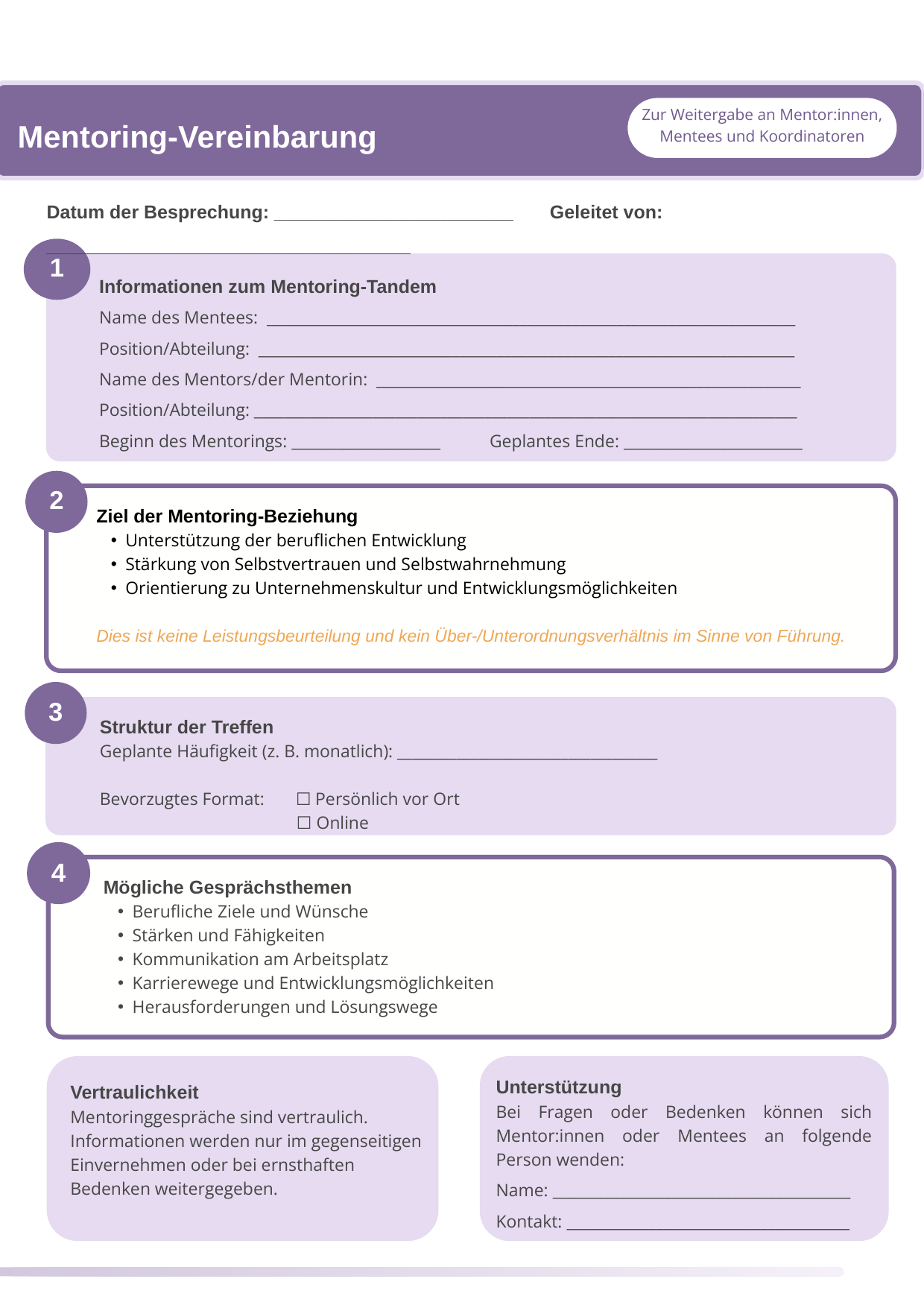

Mentoring-Vereinbarung

Zur Weitergabe an Mentor:innen, Mentees und Koordinatoren
Datum der Besprechung: _______________________       Geleitet von: ___________________________________

1
Informationen zum Mentoring-Tandem
Name des Mentees:  _______________________________________________________________________
Position/Abteilung:  ________________________________________________________________________
Name des Mentors/der Mentorin:  _________________________________________________________
Position/Abteilung: _________________________________________________________________________
Beginn des Mentorings: ____________________           Geplantes Ende: ________________________

2
Ziel der Mentoring-Beziehung
Unterstützung der beruflichen Entwicklung
Stärkung von Selbstvertrauen und Selbstwahrnehmung
Orientierung zu Unternehmenskultur und Entwicklungsmöglichkeiten

Dies ist keine Leistungsbeurteilung und kein Über-/Unterordnungsverhältnis im Sinne von Führung.

3
Struktur der Treffen
Geplante Häufigkeit (z. B. monatlich): ___________________________________

Bevorzugtes Format:       ☐ Persönlich vor Ort
                                            ☐ Online

4
Mögliche Gesprächsthemen
Berufliche Ziele und Wünsche
Stärken und Fähigkeiten
Kommunikation am Arbeitsplatz
Karrierewege und Entwicklungsmöglichkeiten
Herausforderungen und Lösungswege

Unterstützung
Bei Fragen oder Bedenken können sich Mentor:innen oder Mentees an folgende Person wenden:
Name: ________________________________________
Kontakt: ______________________________________
Vertraulichkeit
Mentoringgespräche sind vertraulich.
Informationen werden nur im gegenseitigen Einvernehmen oder bei ernsthaften Bedenken weitergegeben.
Schließen
Danken Sie dem Mitarbeiter für seine Rückmeldung und weisen Sie ihn darauf hin, dass auch zwischen den Meetings Unterstützung zur Verfügung steht.